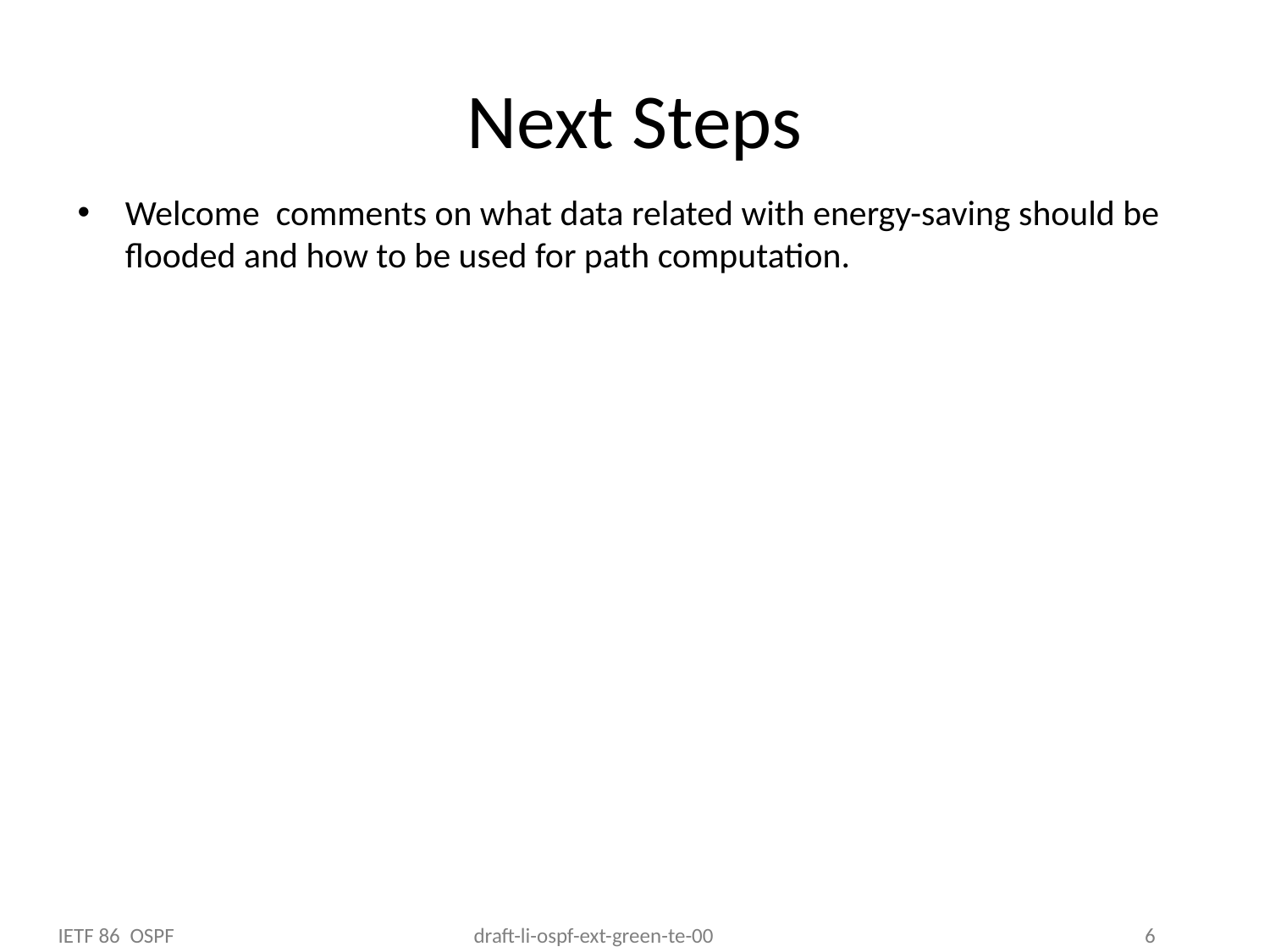

# Next Steps
Welcome  comments on what data related with energy-saving should be flooded and how to be used for path computation.